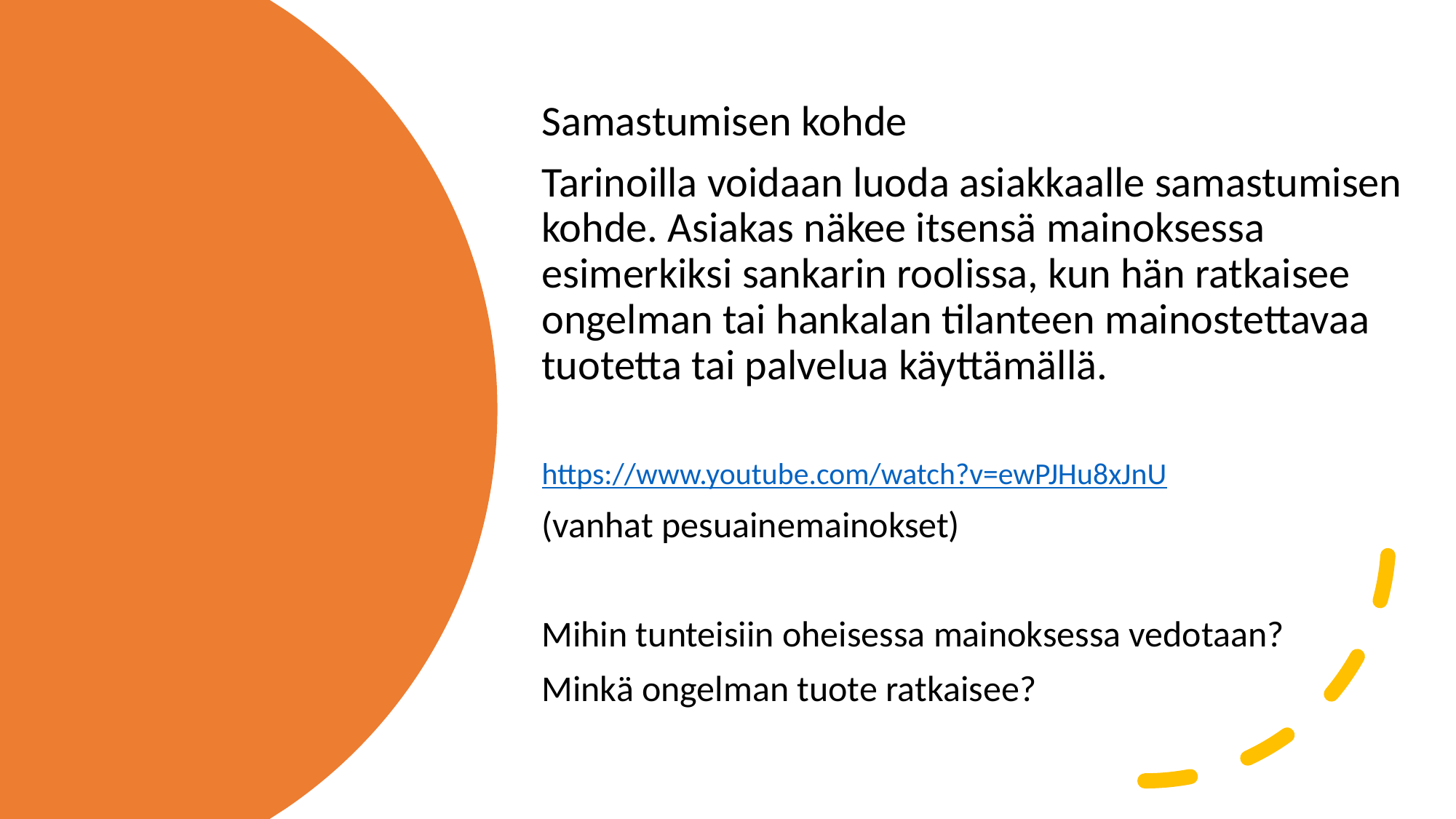

Samastumisen kohde
Tarinoilla voidaan luoda asiakkaalle samastumisen kohde. Asiakas näkee itsensä mainoksessa esimerkiksi sankarin roolissa, kun hän ratkaisee ongelman tai hankalan tilanteen mainostettavaa tuotetta tai palvelua käyttämällä.

https://www.youtube.com/watch?v=ewPJHu8xJnU
(vanhat pesuainemainokset)

Mihin tunteisiin oheisessa mainoksessa vedotaan?
Minkä ongelman tuote ratkaisee?